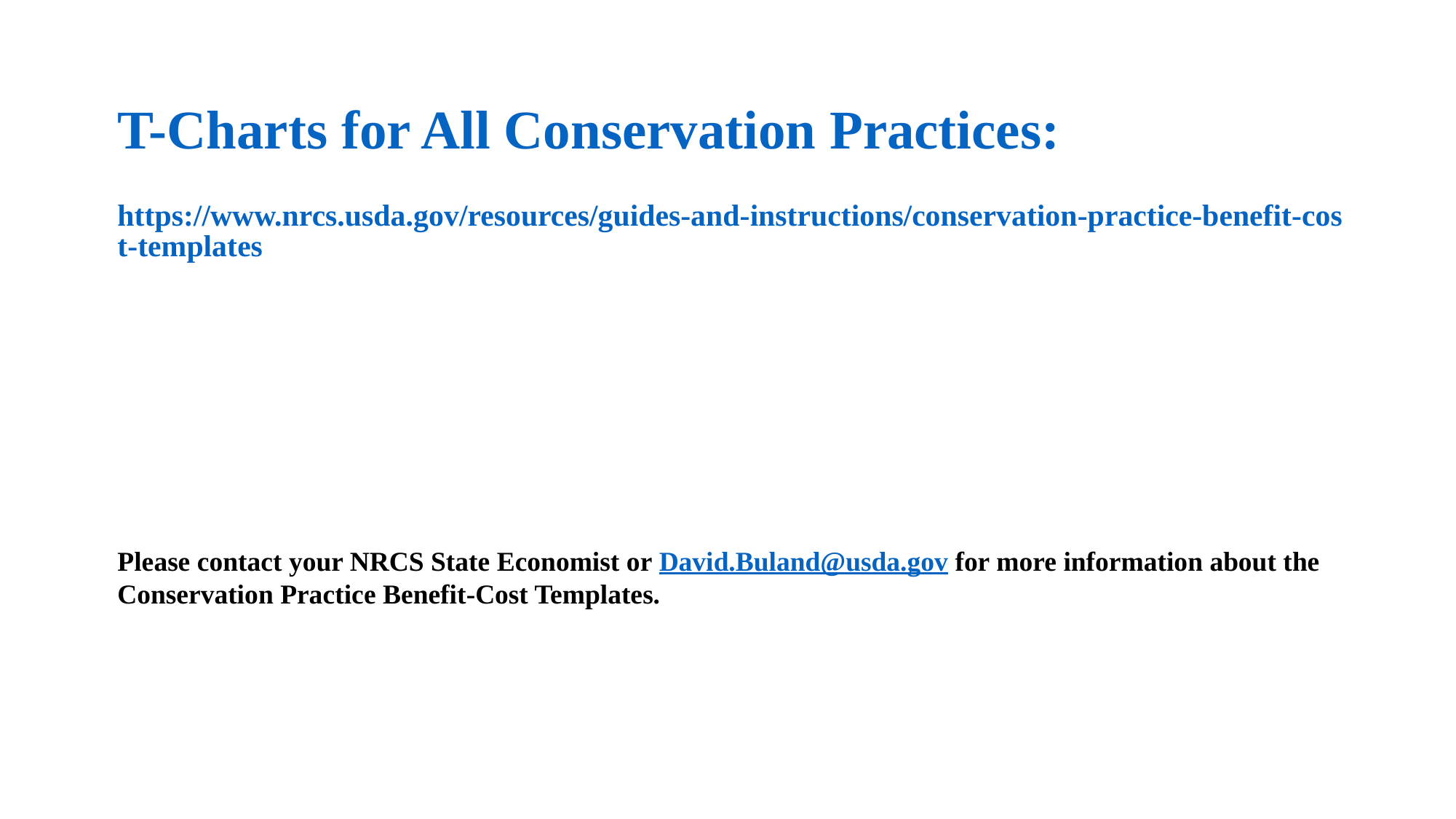

T-Charts for All Conservation Practices:

https://www.nrcs.usda.gov/resources/guides-and-instructions/conservation-practice-benefit-cost-templates

Please contact your NRCS State Economist or David.Buland@usda.gov for more information about the Conservation Practice Benefit-Cost Templates.